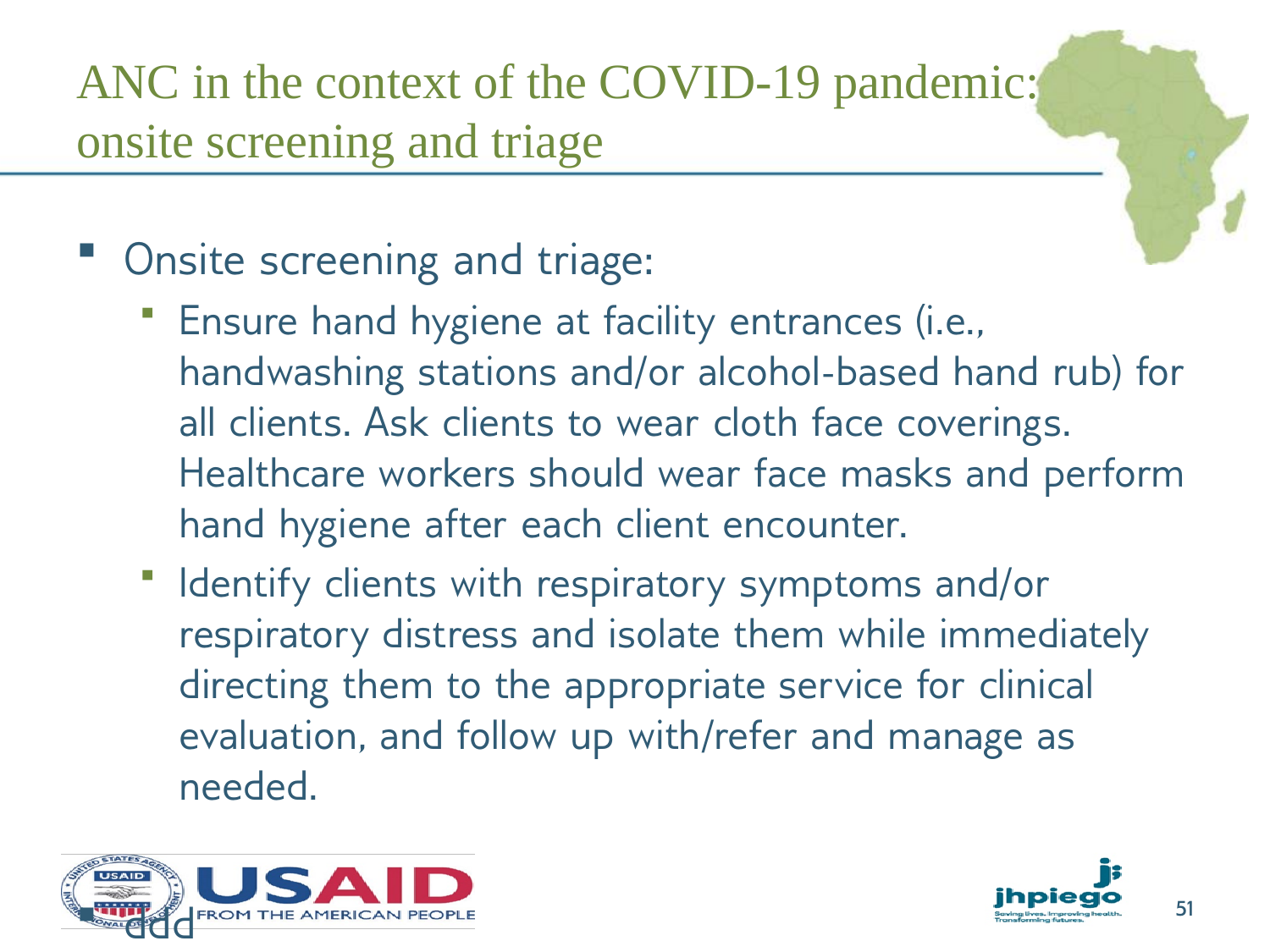

# ANC in the context of the COVID-19 pandemic:  onsite screening and triage
Onsite screening and triage:
Ensure hand hygiene at facility entrances (i.e., handwashing stations and/or alcohol-based hand rub) for all clients. Ask clients to wear cloth face coverings. Healthcare workers should wear face masks and perform hand hygiene after each client encounter.
Identify clients with respiratory symptoms and/or respiratory distress and isolate them while immediately directing them to the appropriate service for clinical evaluation, and follow up with/refer and manage as needed.

ddd
51